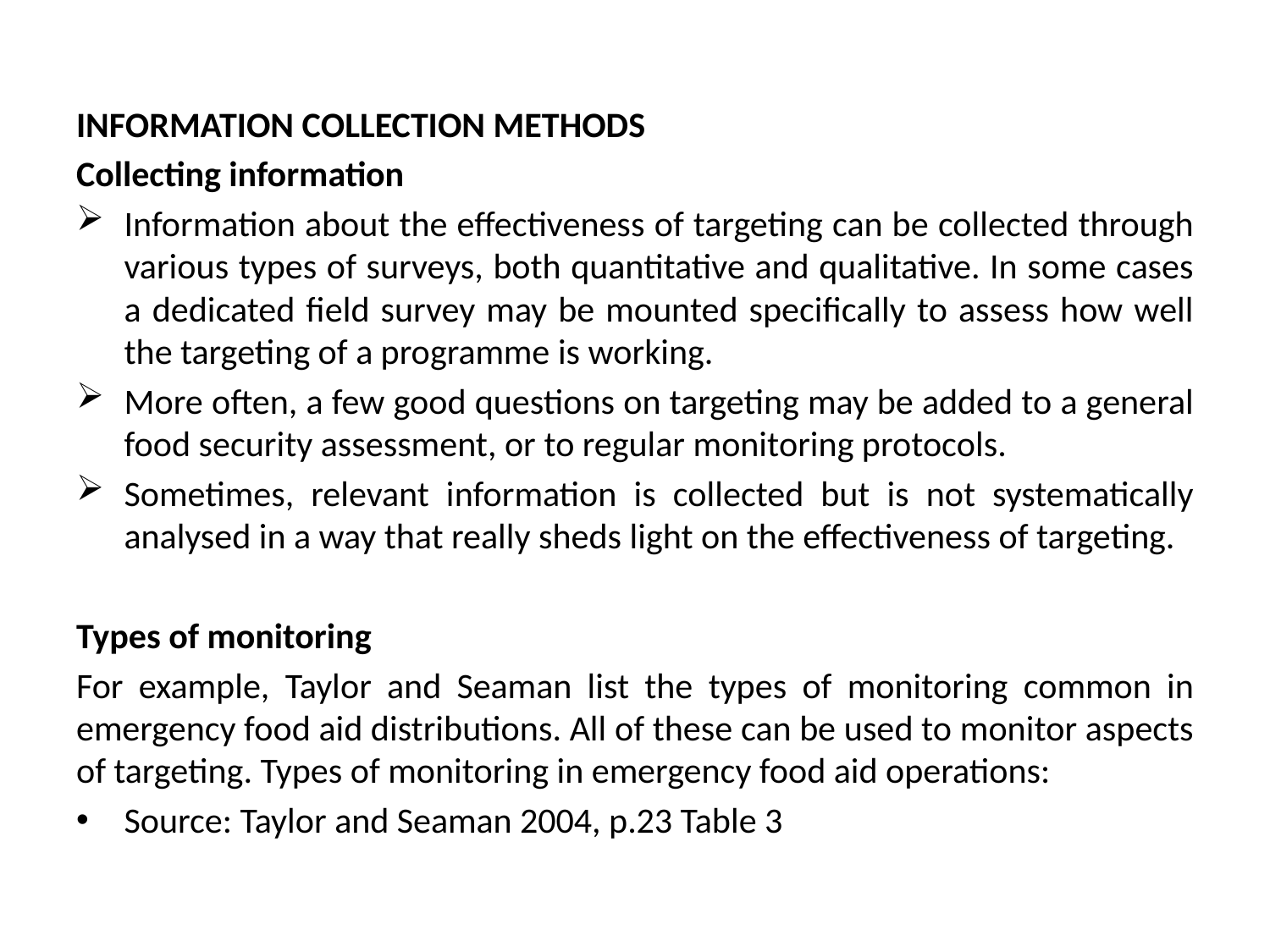

INFORMATION COLLECTION METHODS
Collecting information
Information about the effectiveness of targeting can be collected through various types of surveys, both quantitative and qualitative. In some cases a dedicated field survey may be mounted specifically to assess how well the targeting of a programme is working.
More often, a few good questions on targeting may be added to a general food security assessment, or to regular monitoring protocols.
Sometimes, relevant information is collected but is not systematically analysed in a way that really sheds light on the effectiveness of targeting.

Types of monitoring
For example, Taylor and Seaman list the types of monitoring common in emergency food aid distributions. All of these can be used to monitor aspects of targeting. Types of monitoring in emergency food aid operations:
Source: Taylor and Seaman 2004, p.23 Table 3